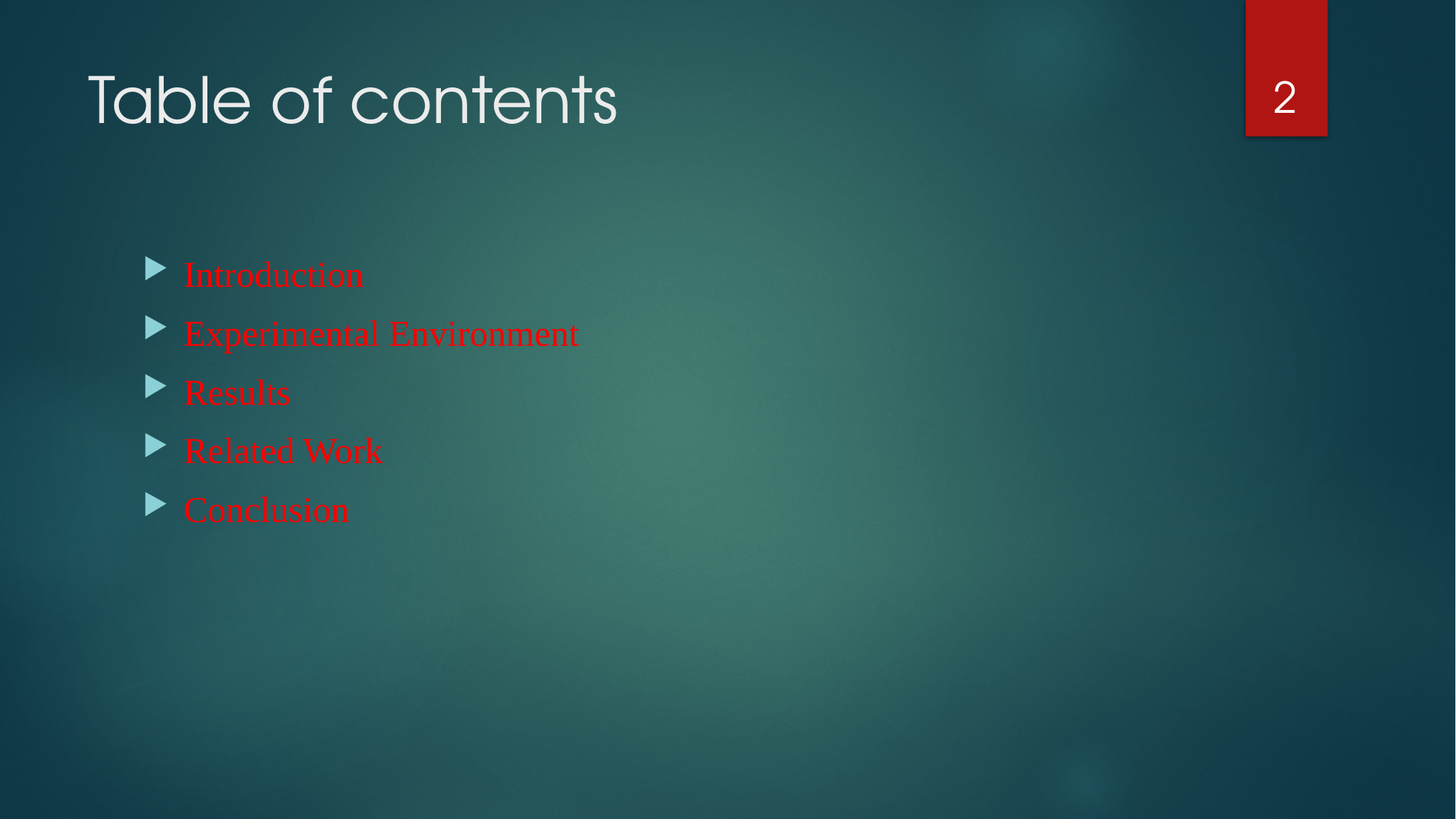

2
# Table of contents
Introduction
Experimental Environment
Results
Related Work
Conclusion